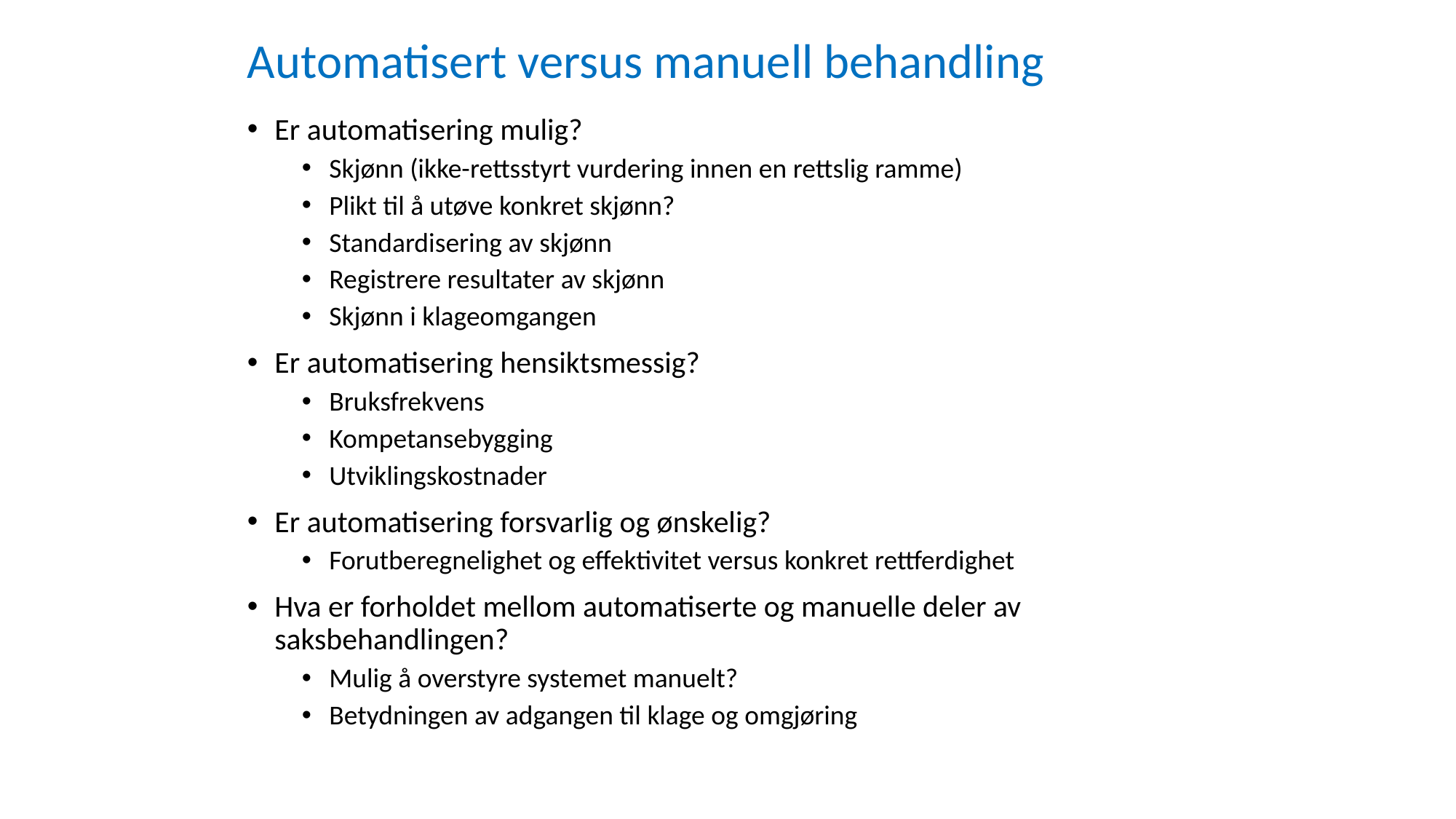

# Automatisert versus manuell behandling
Er automatisering mulig?
Skjønn (ikke-rettsstyrt vurdering innen en rettslig ramme)
Plikt til å utøve konkret skjønn?
Standardisering av skjønn
Registrere resultater av skjønn
Skjønn i klageomgangen
Er automatisering hensiktsmessig?
Bruksfrekvens
Kompetansebygging
Utviklingskostnader
Er automatisering forsvarlig og ønskelig?
Forutberegnelighet og effektivitet versus konkret rettferdighet
Hva er forholdet mellom automatiserte og manuelle deler av saksbehandlingen?
Mulig å overstyre systemet manuelt?
Betydningen av adgangen til klage og omgjøring